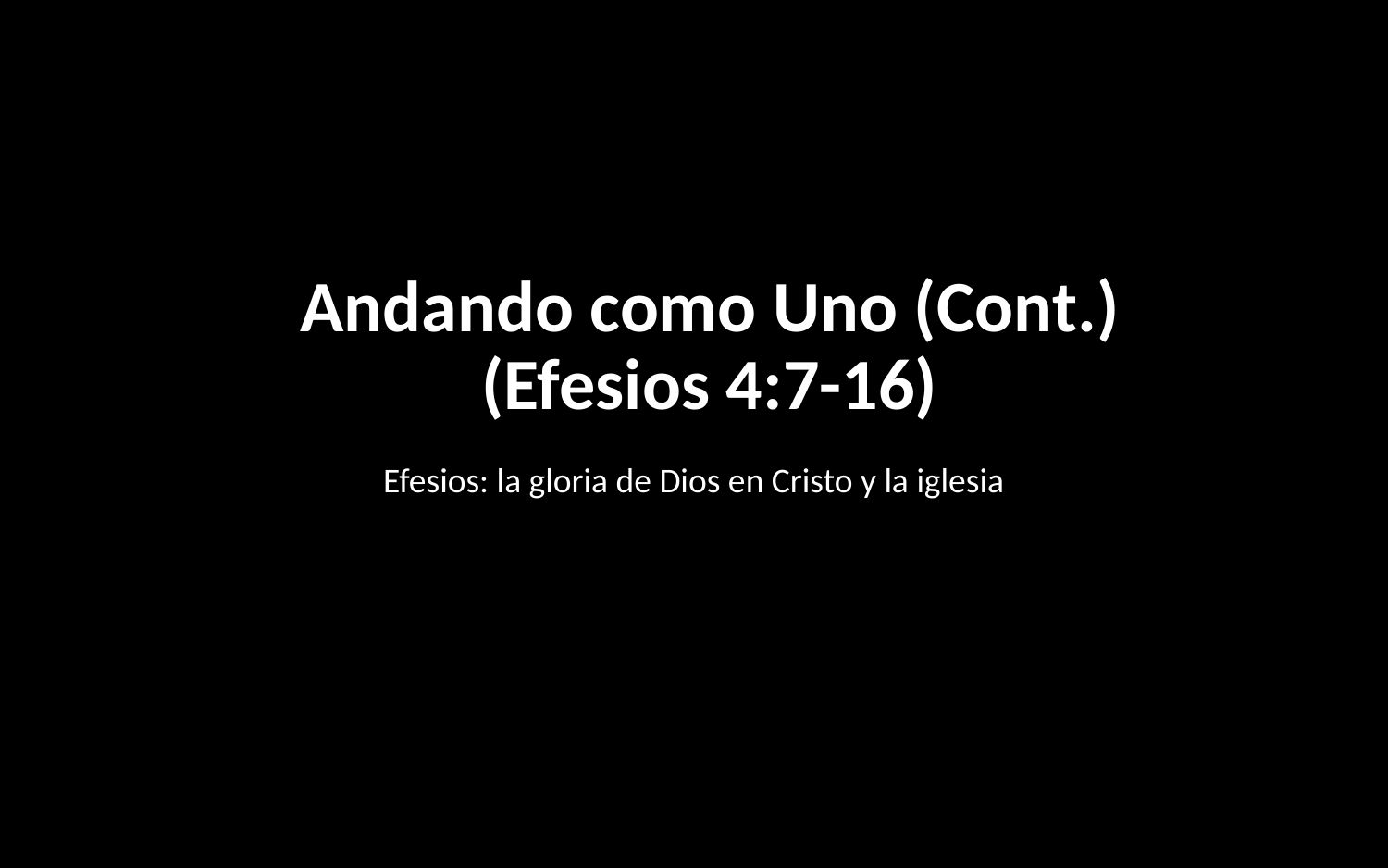

# Andando como Uno (Cont.) (Efesios 4:7-16)
Efesios: la gloria de Dios en Cristo y la iglesia